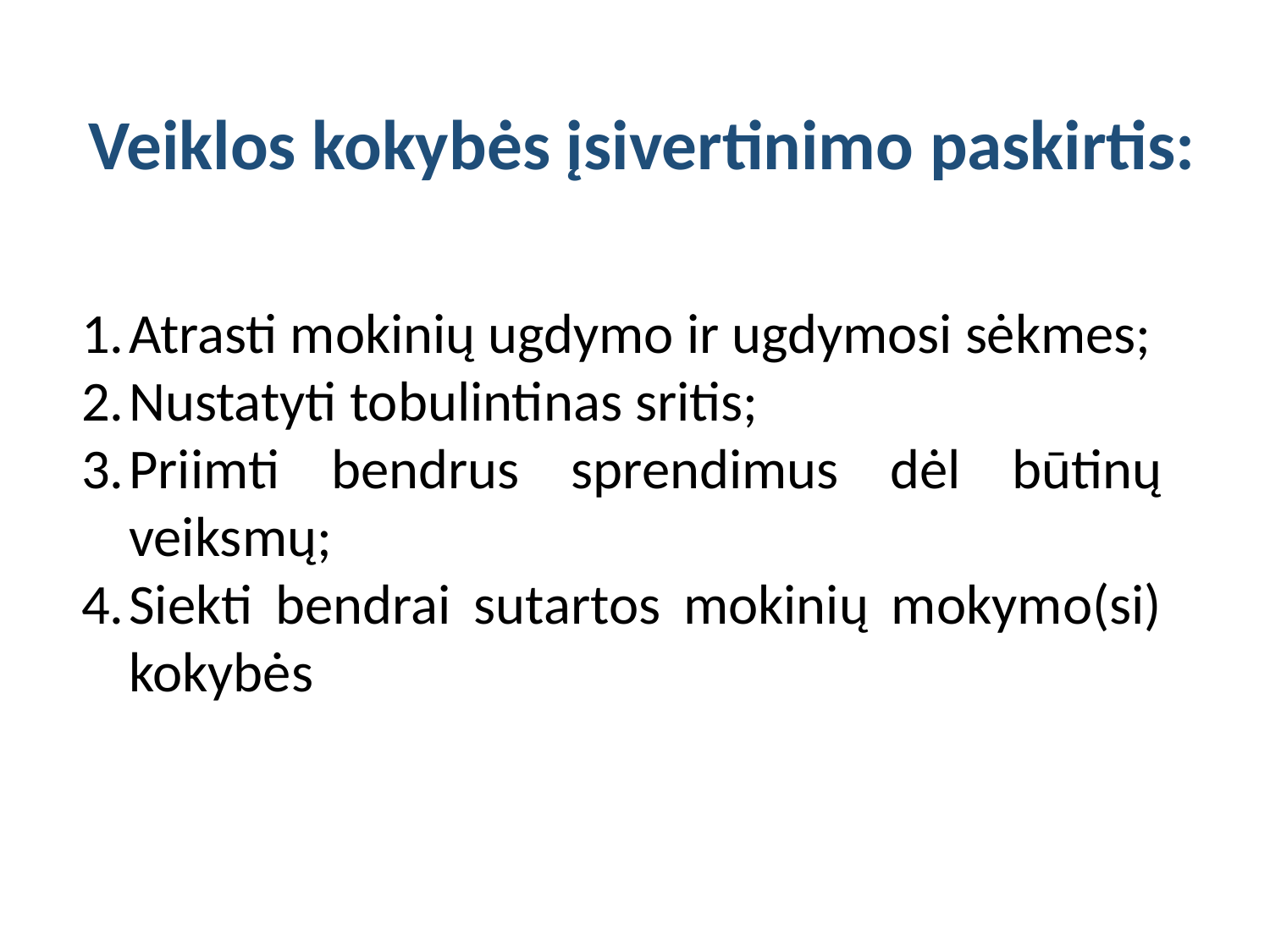

Veiklos kokybės įsivertinimo paskirtis:
Atrasti mokinių ugdymo ir ugdymosi sėkmes;
Nustatyti tobulintinas sritis;
Priimti bendrus sprendimus dėl būtinų veiksmų;
Siekti bendrai sutartos mokinių mokymo(si) kokybės